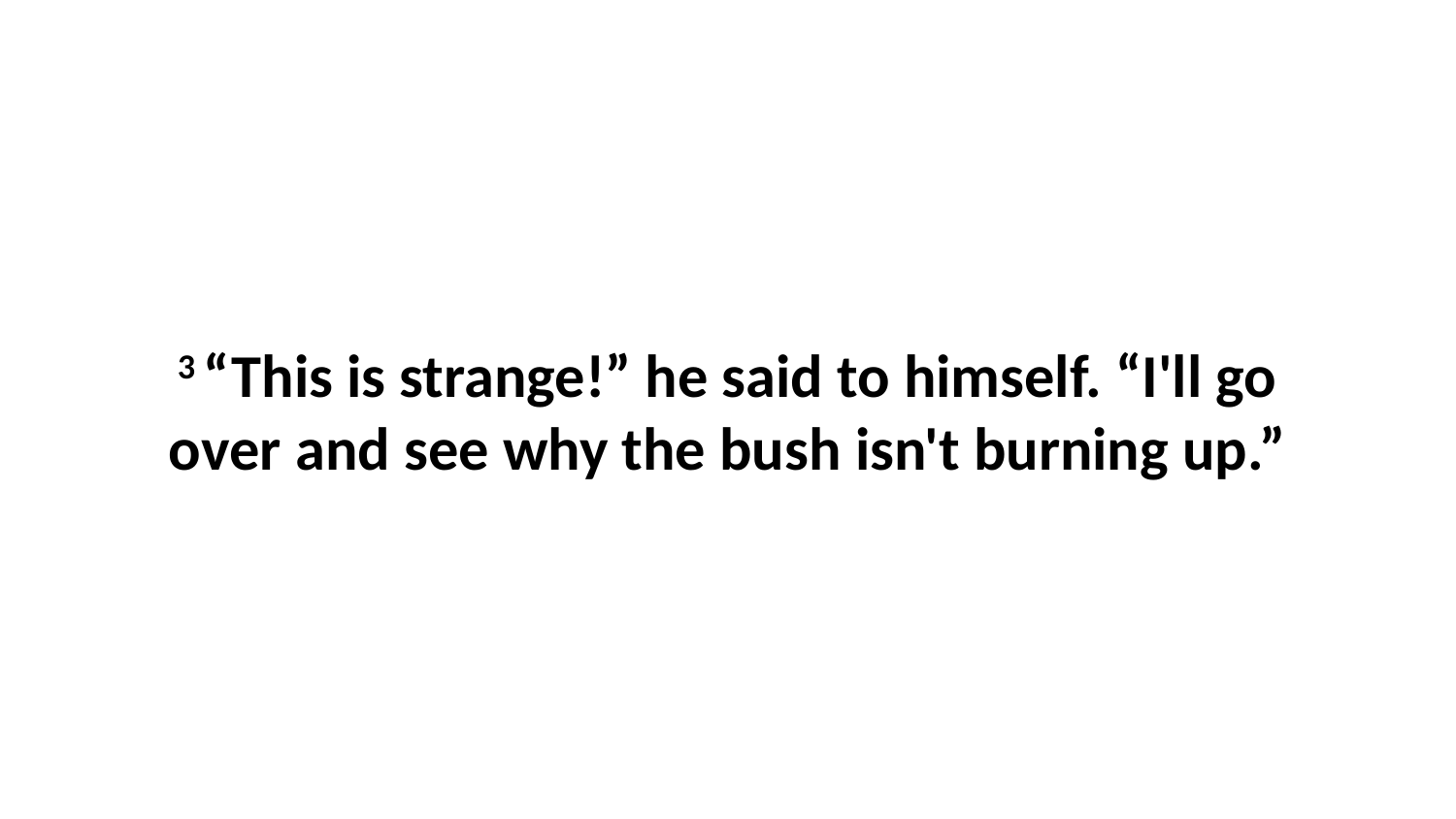

3 “This is strange!” he said to himself. “I'll go over and see why the bush isn't burning up.”